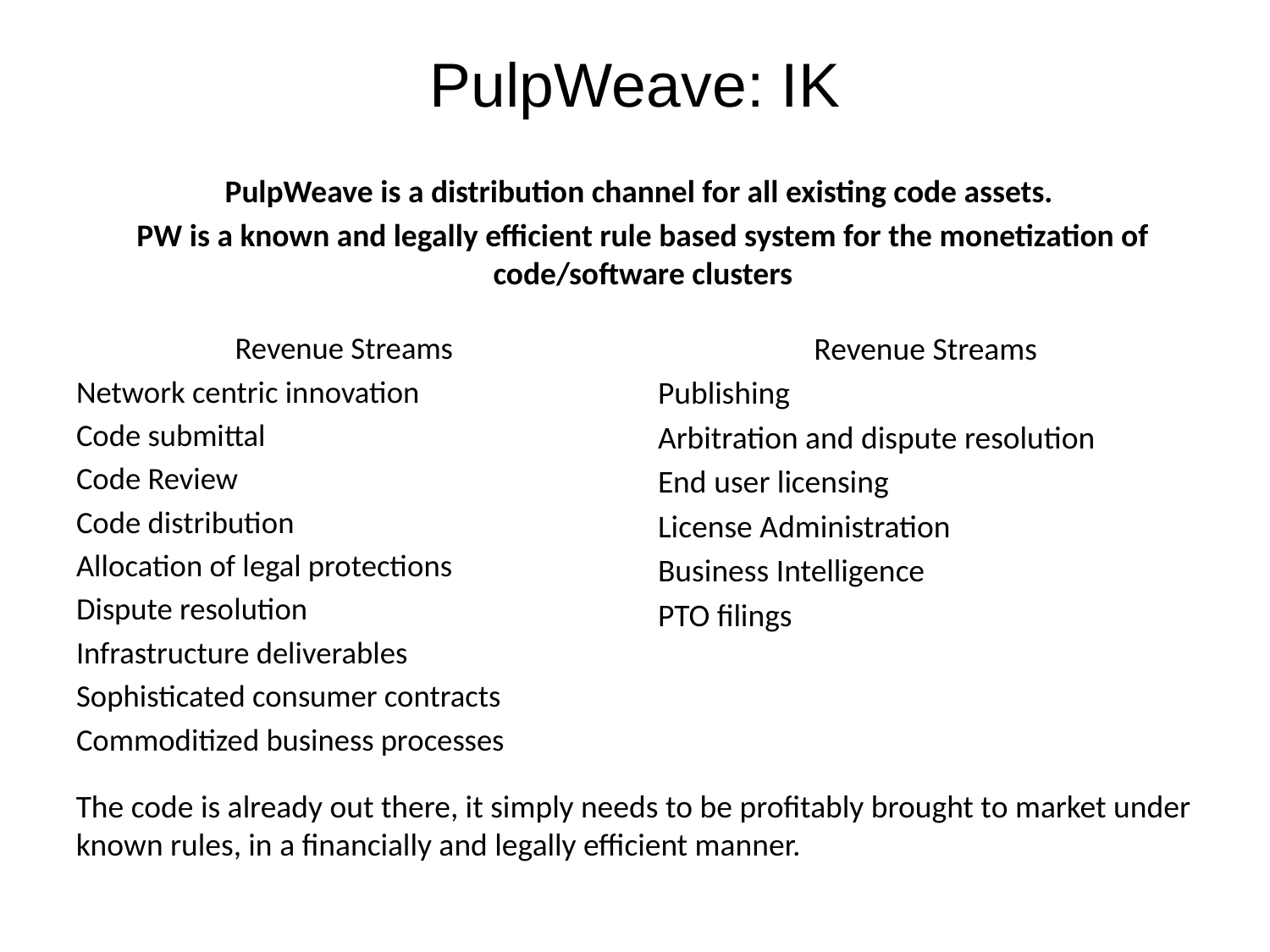

# PulpWeave: IK
PulpWeave is a distribution channel for all existing code assets.
PW is a known and legally efficient rule based system for the monetization of code/software clusters
Revenue Streams
Publishing
Arbitration and dispute resolution
End user licensing
License Administration
Business Intelligence
PTO filings

Revenue Streams
Network centric innovation
Code submittal
Code Review
Code distribution
Allocation of legal protections
Dispute resolution
Infrastructure deliverables
Sophisticated consumer contracts
Commoditized business processes

The code is already out there, it simply needs to be profitably brought to market under known rules, in a financially and legally efficient manner.